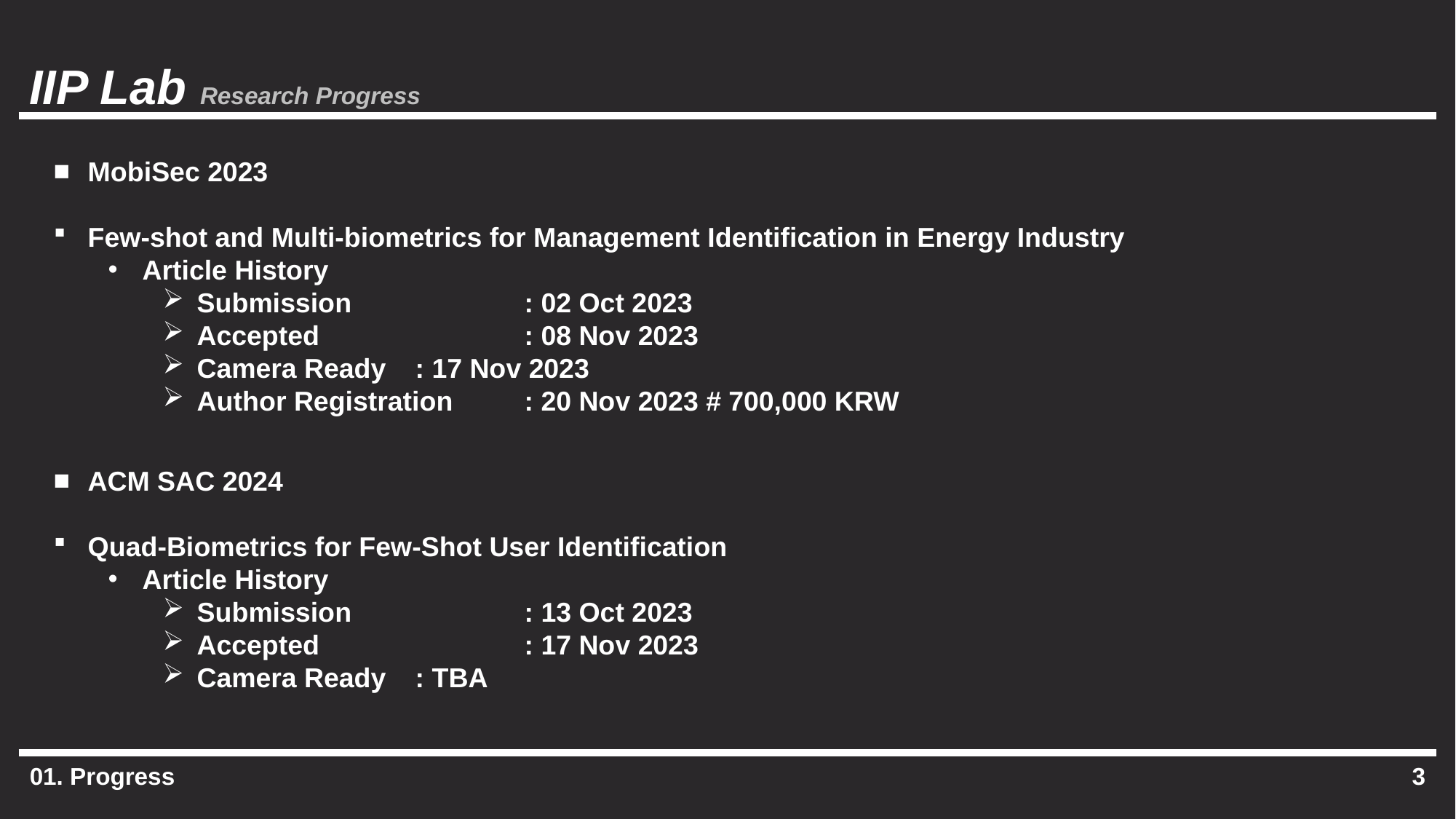

IIP Lab Research Progress
MobiSec 2023

Few-shot and Multi-biometrics for Management Identification in Energy Industry
Article History
Submission		: 02 Oct 2023
Accepted		: 08 Nov 2023
Camera Ready	: 17 Nov 2023
Author Registration	: 20 Nov 2023 # 700,000 KRW
ACM SAC 2024

Quad-Biometrics for Few-Shot User Identification
Article History
Submission		: 13 Oct 2023
Accepted		: 17 Nov 2023
Camera Ready	: TBA
01. Progress
3